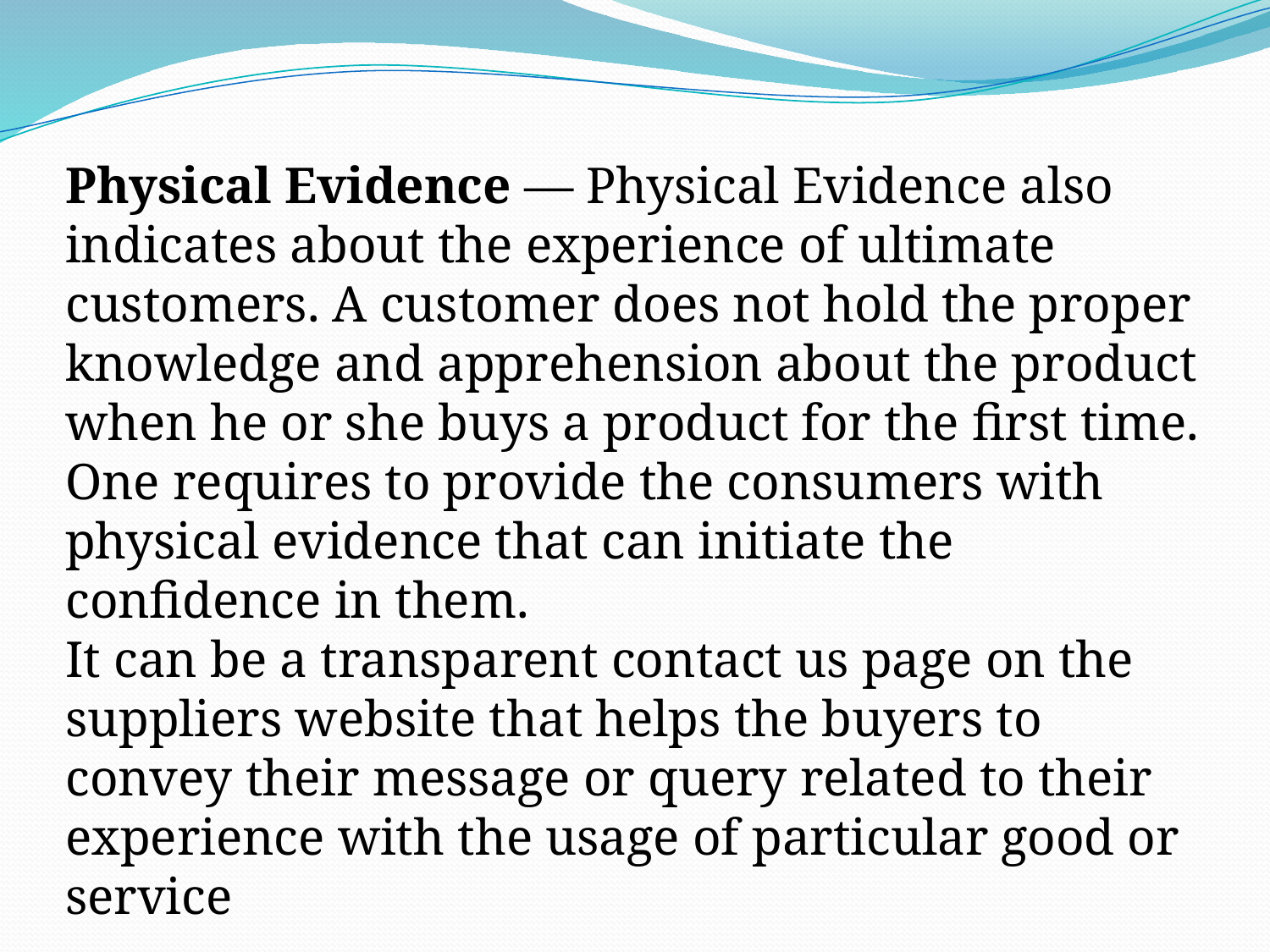

Physical Evidence — Physical Evidence also indicates about the experience of ultimate customers. A customer does not hold the proper knowledge and apprehension about the product when he or she buys a product for the first time. One requires to provide the consumers with physical evidence that can initiate the confidence in them.
It can be a transparent contact us page on the suppliers website that helps the buyers to convey their message or query related to their experience with the usage of particular good or service